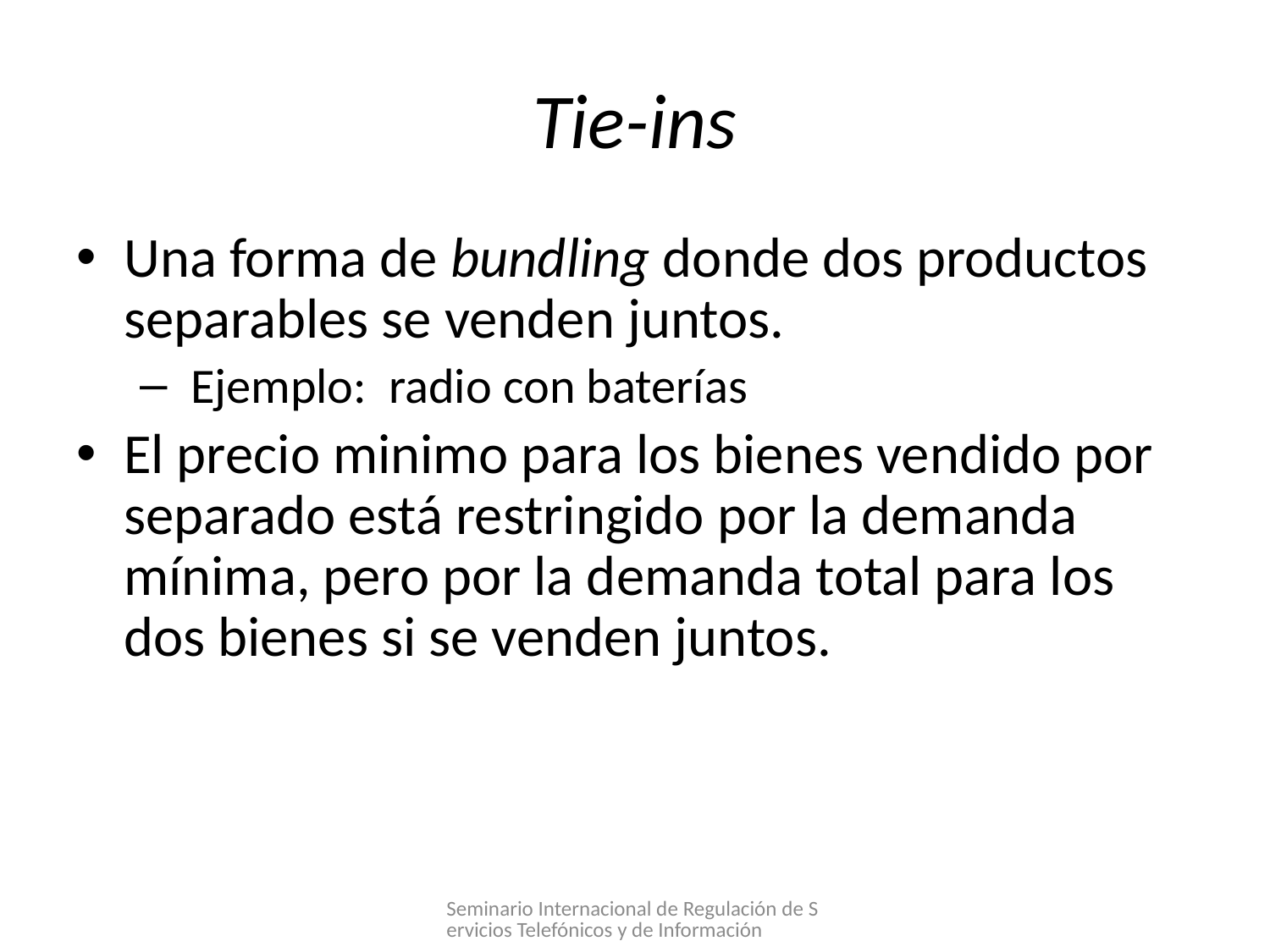

# Tie-ins
Una forma de bundling donde dos productos separables se venden juntos.
 Ejemplo:  radio con baterías
El precio minimo para los bienes vendido por separado está restringido por la demanda mínima, pero por la demanda total para los dos bienes si se venden juntos.
Seminario Internacional de Regulación de Servicios Telefónicos y de Información